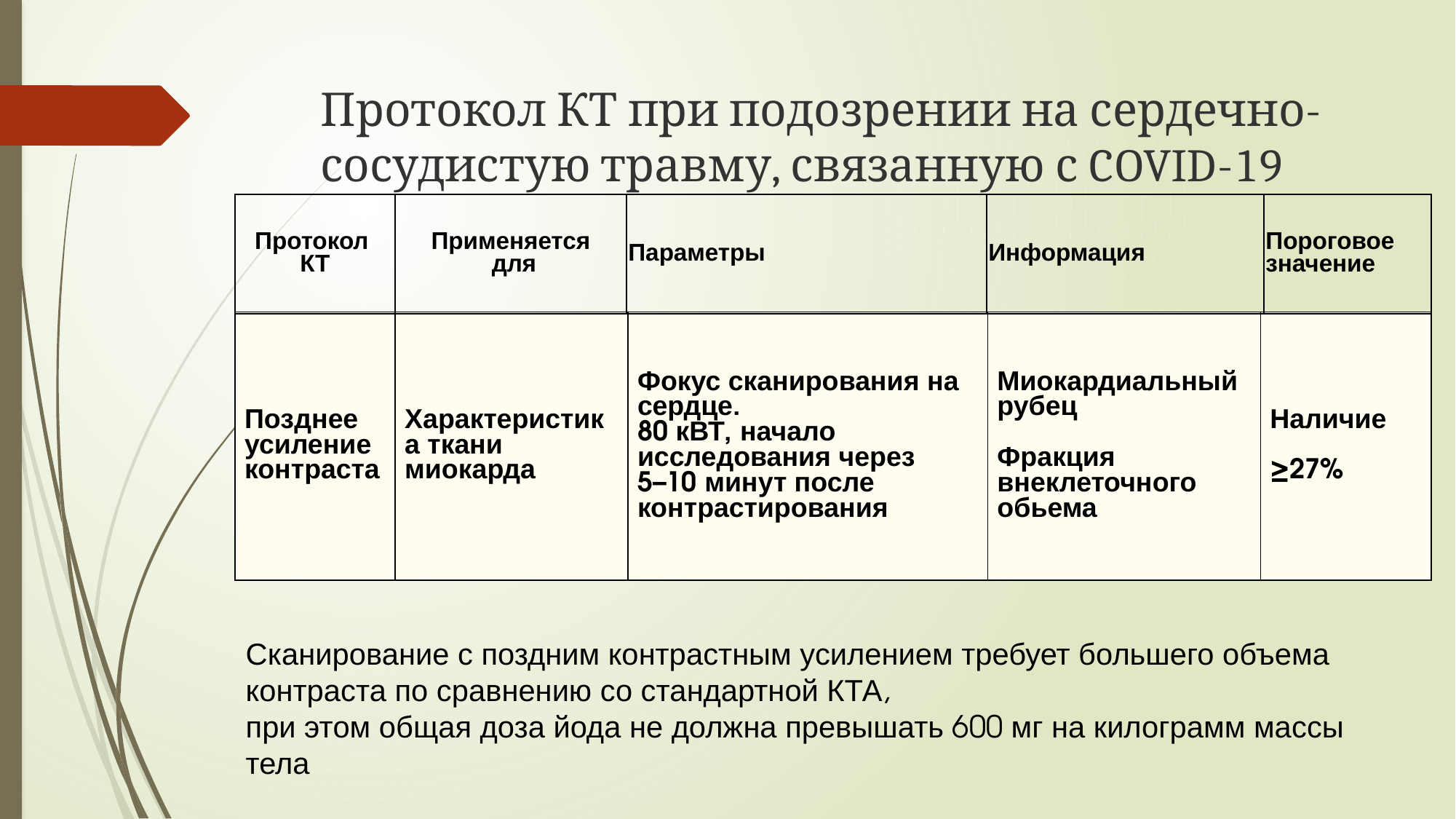

# Протокол КТ при подозрении на сердечно-сосудистую травму, связанную с COVID-19
| Протокол КТ | Применяется для | Параметры | Информация | Пороговое значение |
| --- | --- | --- | --- | --- |
| Позднее усиление контраста | Характеристика ткани миокарда | Фокус сканирования на сердце. 80 кВТ, начало исследования через 5–10 минут после контрастирования | Миокардиальный рубец Фракция внеклеточного обьема | Наличие ≥27% |
| --- | --- | --- | --- | --- |
Сканирование с поздним контрастным усилением требует большего объема контраста по сравнению со стандартной КТА,
при этом общая доза йода не должна превышать 600 мг на килограмм массы тела